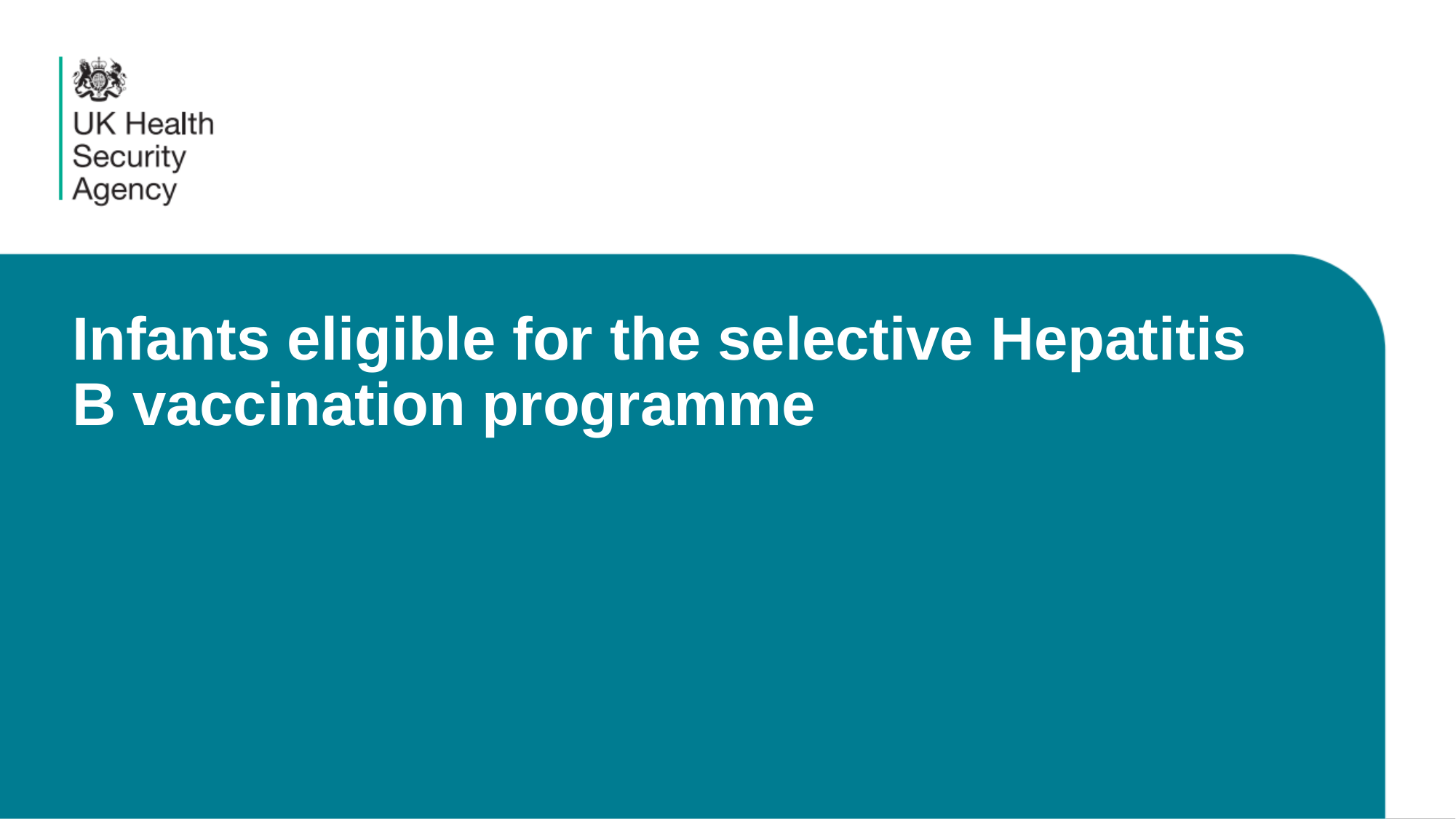

# Infants eligible for the selective Hepatitis B vaccination programme